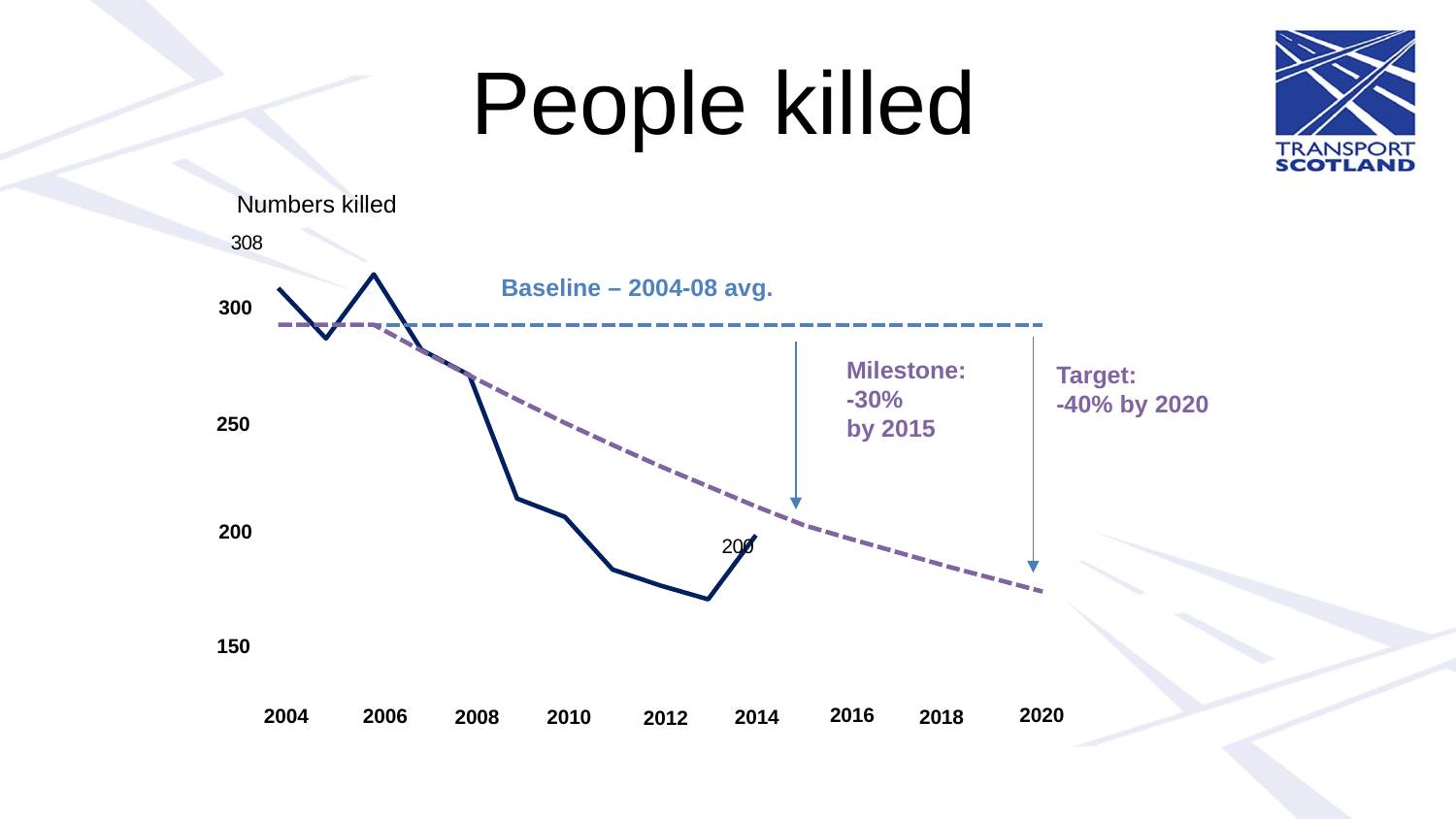

# People killed

[unsupported chart]

Numbers killed
Baseline – 2004-08 avg.
300
Milestone:
-30%
by 2015
Target:
-40% by 2020
250
200
150
2016
2020
2004
2006
2008
2010
2014
2018
2012